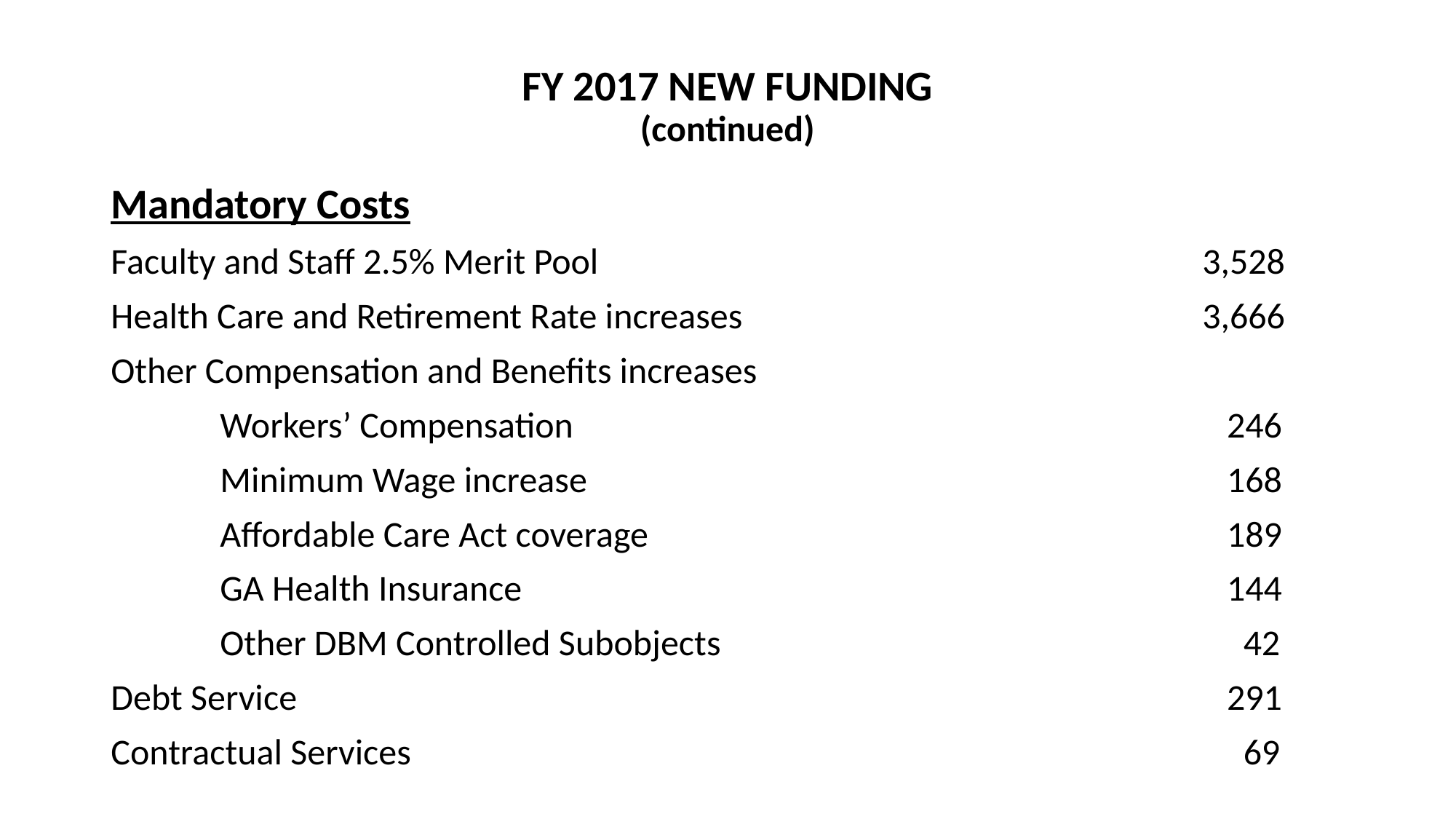

# FY 2017 NEW FUNDING (continued)
Mandatory Costs
Faculty and Staff 2.5% Merit Pool						3,528
Health Care and Retirement Rate increases					3,666
Other Compensation and Benefits increases
	Workers’ Compensation						   246
	Minimum Wage increase						   168
	Affordable Care Act coverage						   189
	GA Health Insurance							   144
	Other DBM Controlled Subobjects					     42
Debt Service									   291
Contractual Services								     69